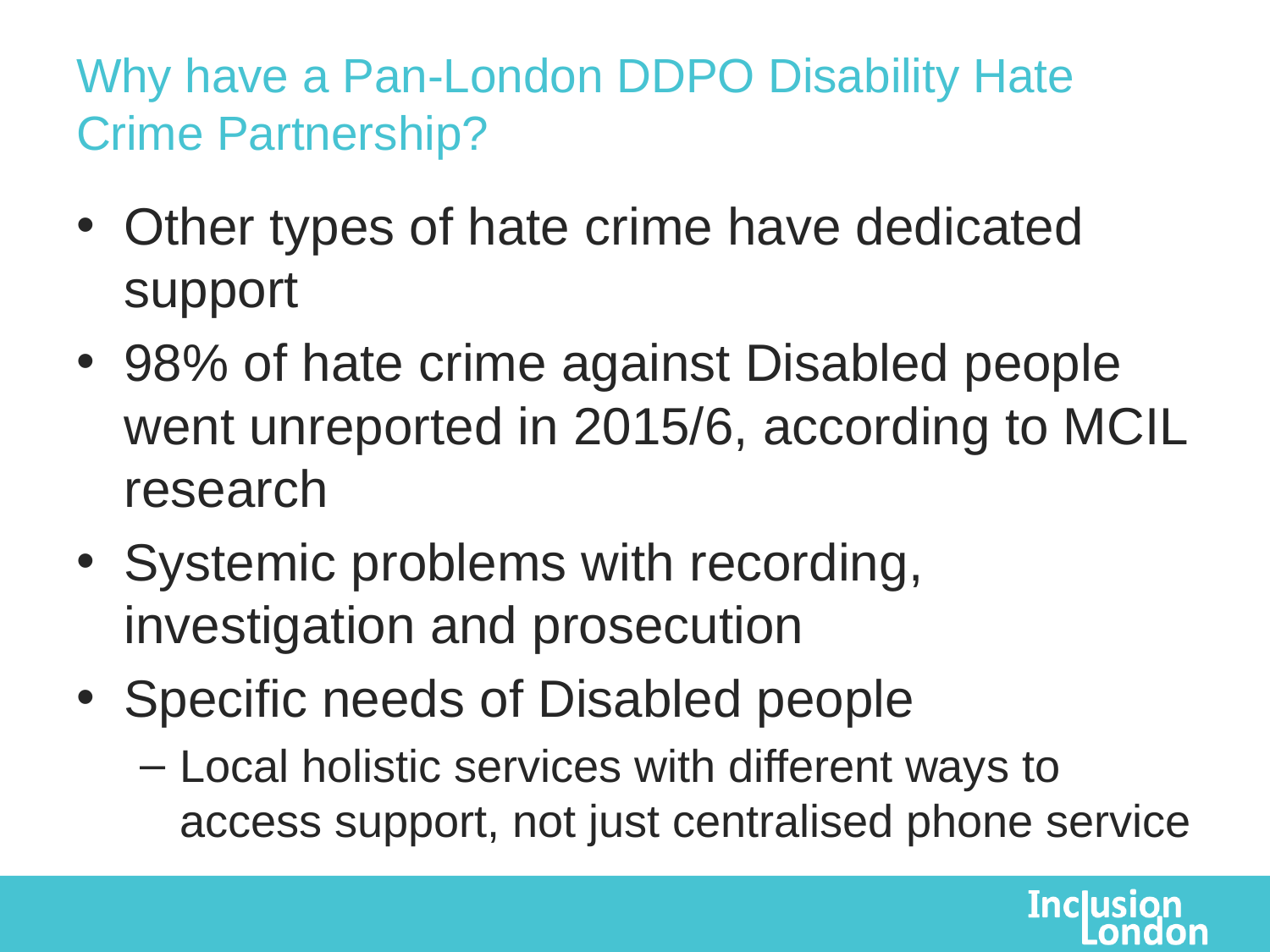

# Why have a Pan-London DDPO Disability Hate Crime Partnership?
Other types of hate crime have dedicated support
98% of hate crime against Disabled people went unreported in 2015/6, according to MCIL research
Systemic problems with recording, investigation and prosecution
Specific needs of Disabled people
Local holistic services with different ways to access support, not just centralised phone service